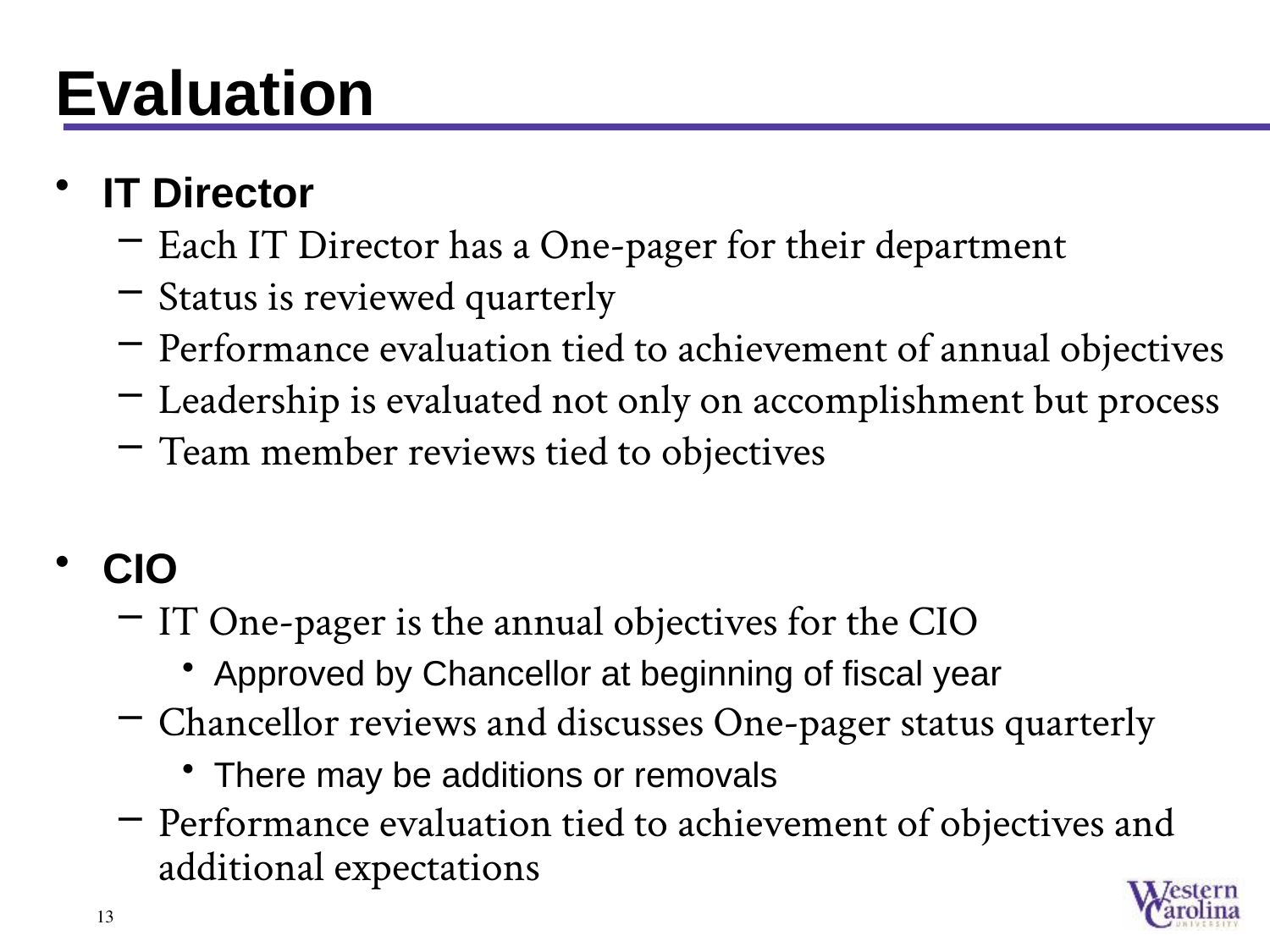

# Evaluation
IT Director
Each IT Director has a One-pager for their department
Status is reviewed quarterly
Performance evaluation tied to achievement of annual objectives
Leadership is evaluated not only on accomplishment but process
Team member reviews tied to objectives

CIO
IT One-pager is the annual objectives for the CIO
Approved by Chancellor at beginning of fiscal year
Chancellor reviews and discusses One-pager status quarterly
There may be additions or removals
Performance evaluation tied to achievement of objectives and additional expectations

13